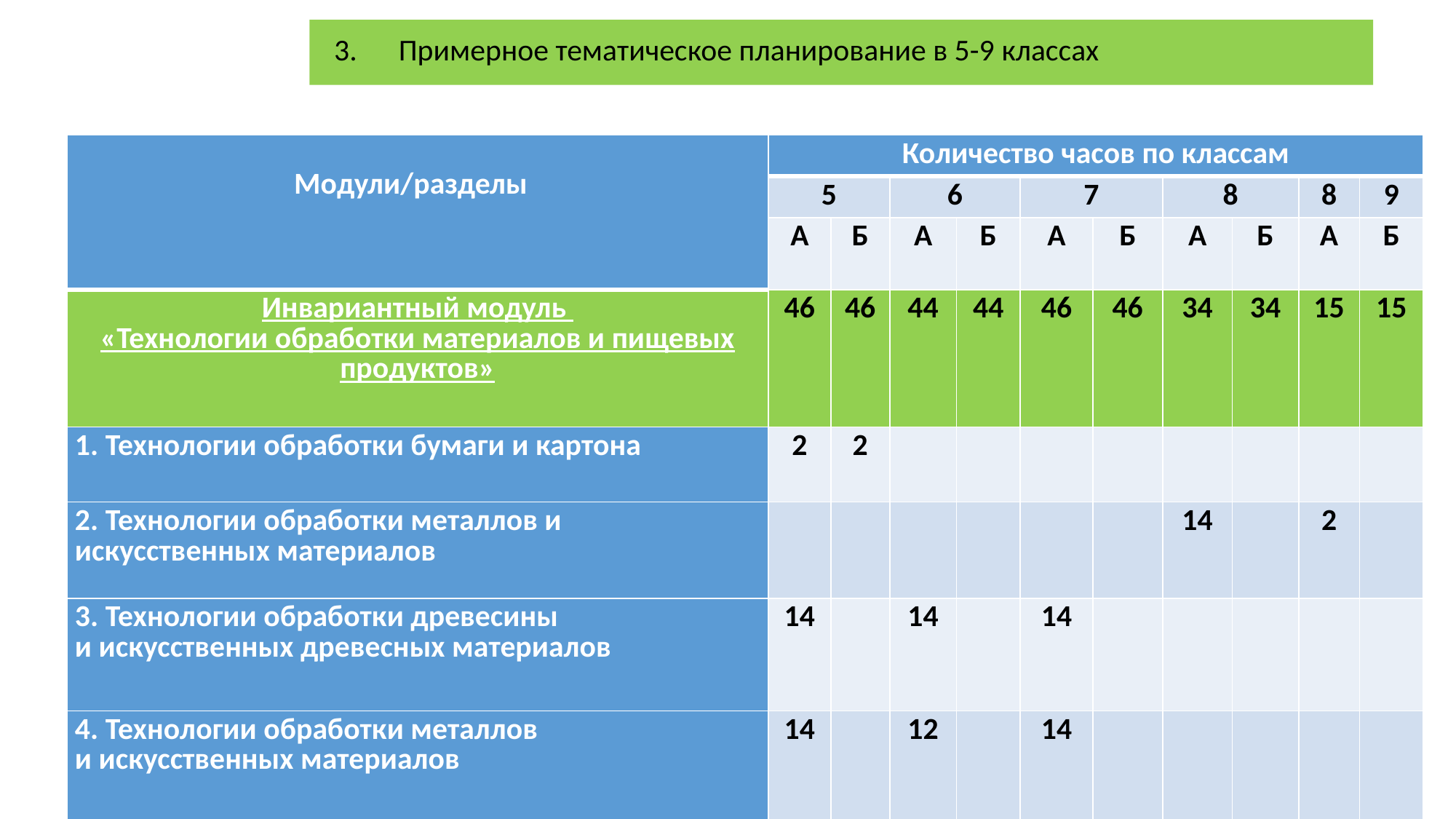

# 3.      Примерное тематическое планирование в 5-9 классах
| Модули/разделы | Количество часов по классам |  |  |  |  |  |  |  |  |  |
| --- | --- | --- | --- | --- | --- | --- | --- | --- | --- | --- |
|  | 5 |  | 6 |  | 7 |  | 8 |  | 8 | 9 |
|  | А | Б | А | Б | А | Б | А | Б | А | Б |
| Инвариантный модуль «Технологии обработки материалов и пищевых продуктов» | 46 | 46 | 44 | 44 | 46 | 46 | 34 | 34 | 15 | 15 |
| 1. Технологии обработки бумаги и картона | 2 | 2 |  |  |  |  |  |  |  |  |
| 2. Технологии обработки металлов и искусственных материалов |  |  |  |  |  |  | 14 |  | 2 |  |
| 3. Технологии обработки древесины и искусственных древесных материалов | 14 |  | 14 |  | 14 |  |  |  |  |  |
| 4. Технологии обработки металлов и искусственных материалов | 14 |  | 12 |  | 14 |  |  |  |  |  |